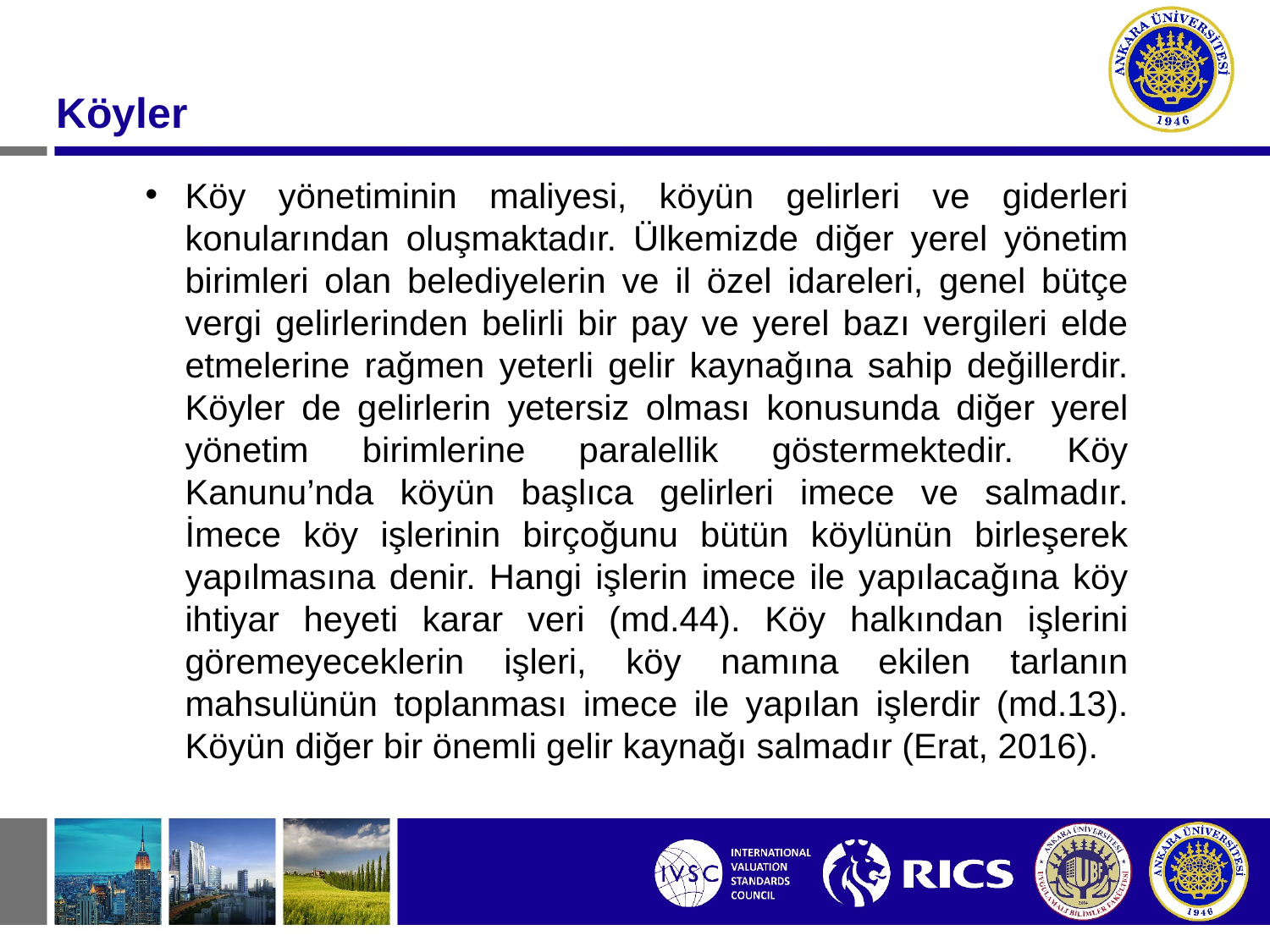

Köyler
Köy yönetiminin maliyesi, köyün gelirleri ve giderleri konularından oluşmaktadır. Ülkemizde diğer yerel yönetim birimleri olan belediyelerin ve il özel idareleri, genel bütçe vergi gelirlerinden belirli bir pay ve yerel bazı vergileri elde etmelerine rağmen yeterli gelir kaynağına sahip değillerdir. Köyler de gelirlerin yetersiz olması konusunda diğer yerel yönetim birimlerine paralellik göstermektedir. Köy Kanunu’nda köyün başlıca gelirleri imece ve salmadır. İmece köy işlerinin birçoğunu bütün köylünün birleşerek yapılmasına denir. Hangi işlerin imece ile yapılacağına köy ihtiyar heyeti karar veri (md.44). Köy halkından işlerini göremeyeceklerin işleri, köy namına ekilen tarlanın mahsulünün toplanması imece ile yapılan işlerdir (md.13). Köyün diğer bir önemli gelir kaynağı salmadır (Erat, 2016).